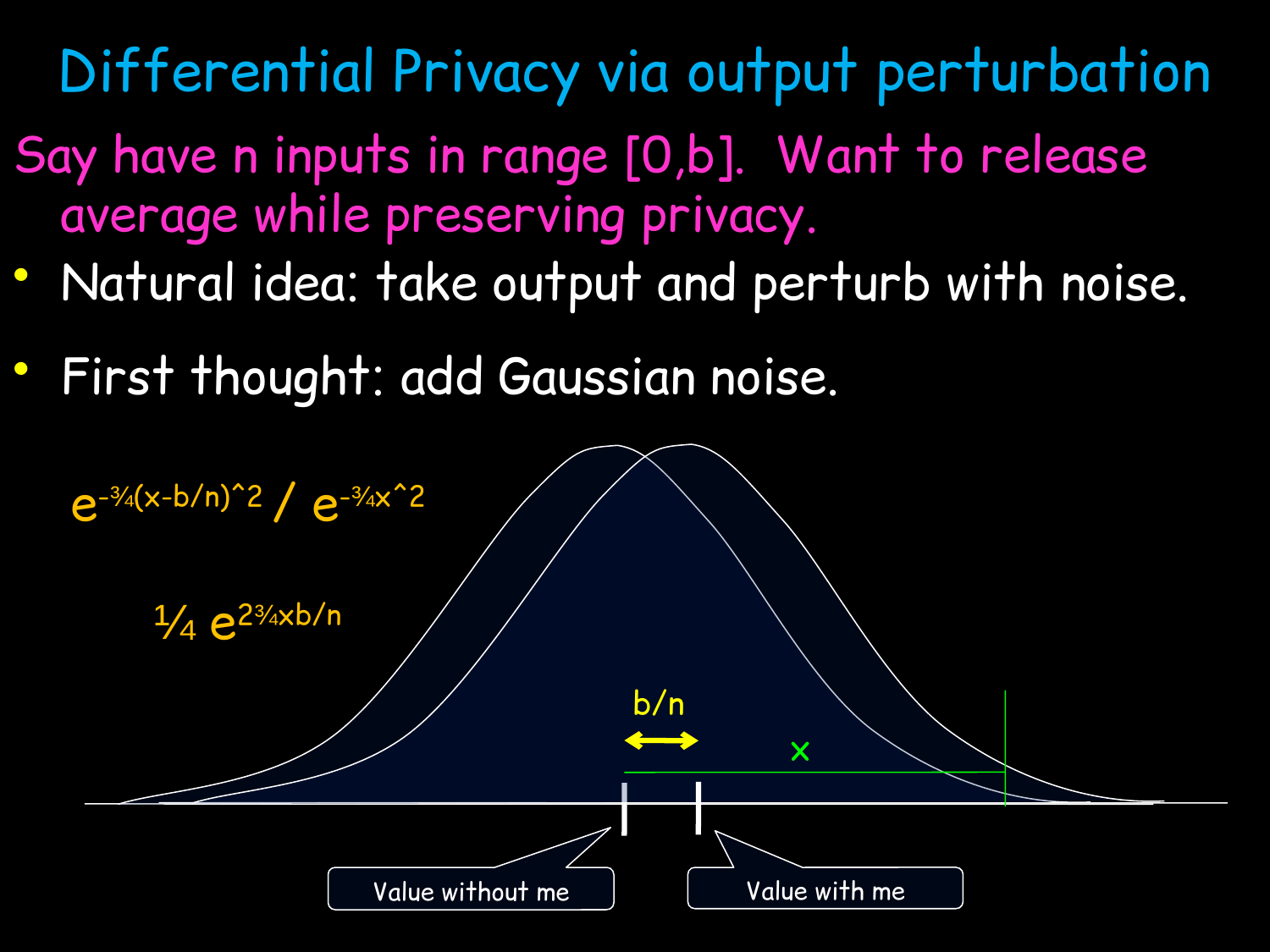

Differential Privacy via output perturbation
Say have n inputs in range [0,b].  Want to release average while preserving privacy.
Natural idea: take output and perturb with noise.

First thought: add Gaussian noise.

Value with me

e-¾(x-b/n)^2 / e-¾x^2

¼ e2¾xb/n

 b/n
x
Value without me